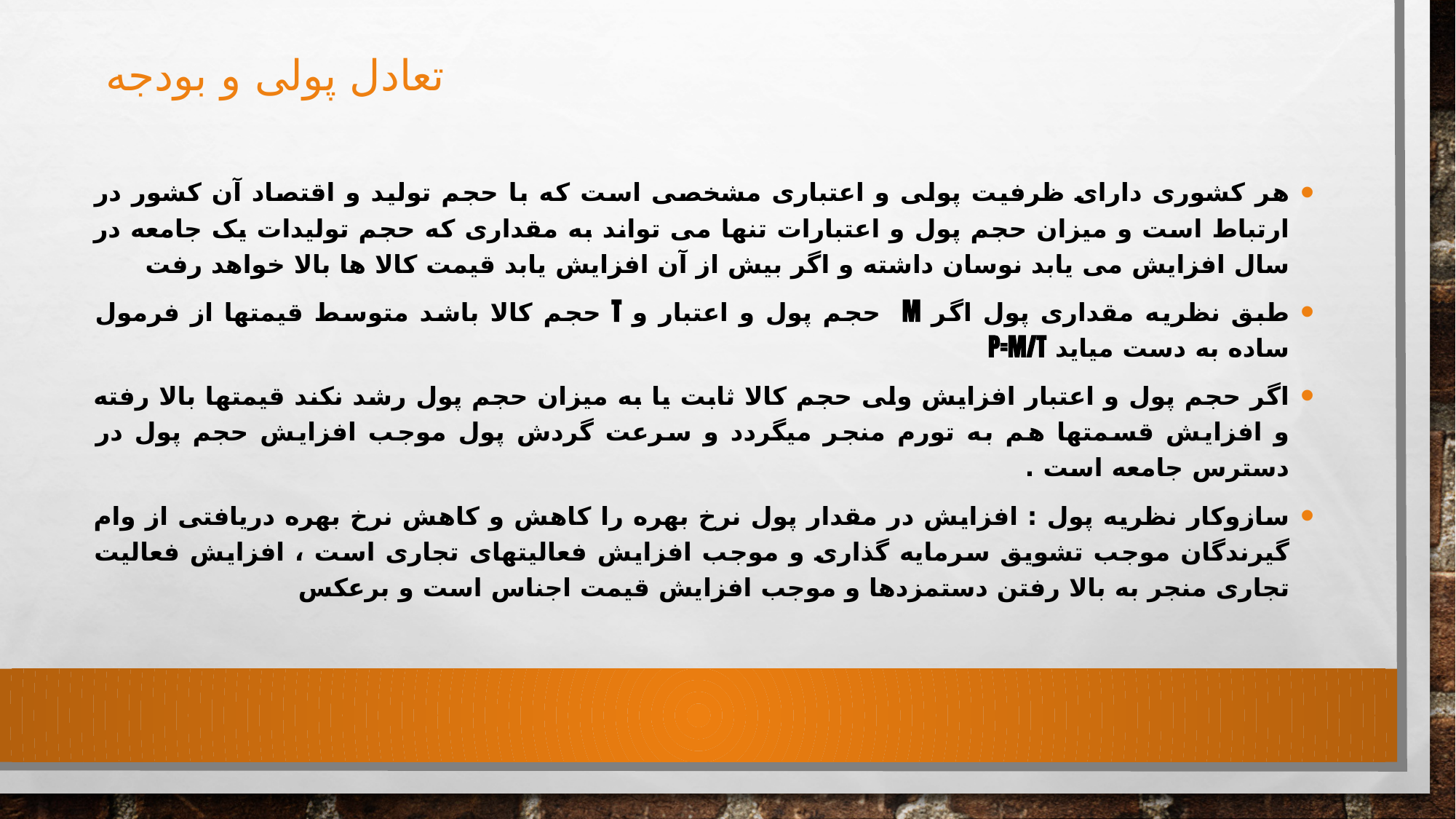

# تعادل پولی و بودجه

هر کشوری دارای ظرفیت پولی و اعتباری مشخصی است که با حجم تولید و اقتصاد آن کشور در ارتباط است و میزان حجم پول و اعتبارات تنها می تواند به مقداری که حجم تولیدات یک جامعه در سال افزایش می یابد نوسان داشته و اگر بیش از آن افزایش یابد قیمت کالا ها بالا خواهد رفت
طبق نظریه مقداری پول اگر M  حجم پول و اعتبار و T حجم کالا باشد متوسط قیمتها از فرمول ساده به دست میاید P=M/T
اگر حجم پول و اعتبار افزایش ولی حجم کالا ثابت یا به میزان حجم پول رشد نکند قیمتها بالا رفته و افزایش قسمتها هم به تورم منجر میگردد و سرعت گردش پول موجب افزایش حجم پول در دسترس جامعه است .
سازوکار نظریه پول : افزایش در مقدار پول نرخ بهره را کاهش و کاهش نرخ بهره دریافتی از وام گیرندگان موجب تشویق سرمایه گذاری و موجب افزایش فعالیتهای تجاری است ، افزایش فعالیت تجاری منجر به بالا رفتن دستمزدها و موجب افزایش قیمت اجناس است و برعکس